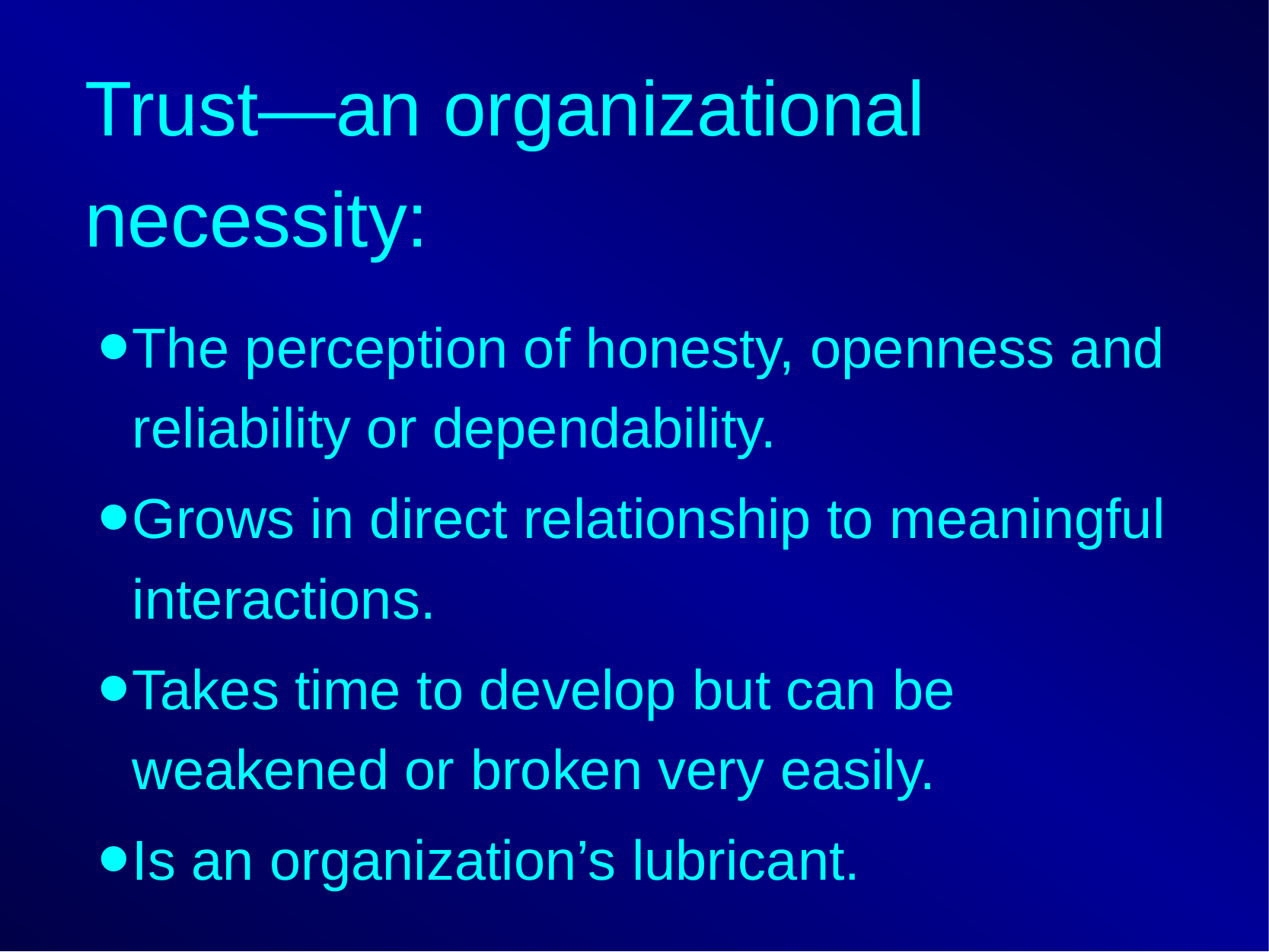

# Trust—an organizational necessity:
The perception of honesty, openness and reliability or dependability.
Grows in direct relationship to meaningful interactions.
Takes time to develop but can be weakened or broken very easily.
Is an organization’s lubricant.